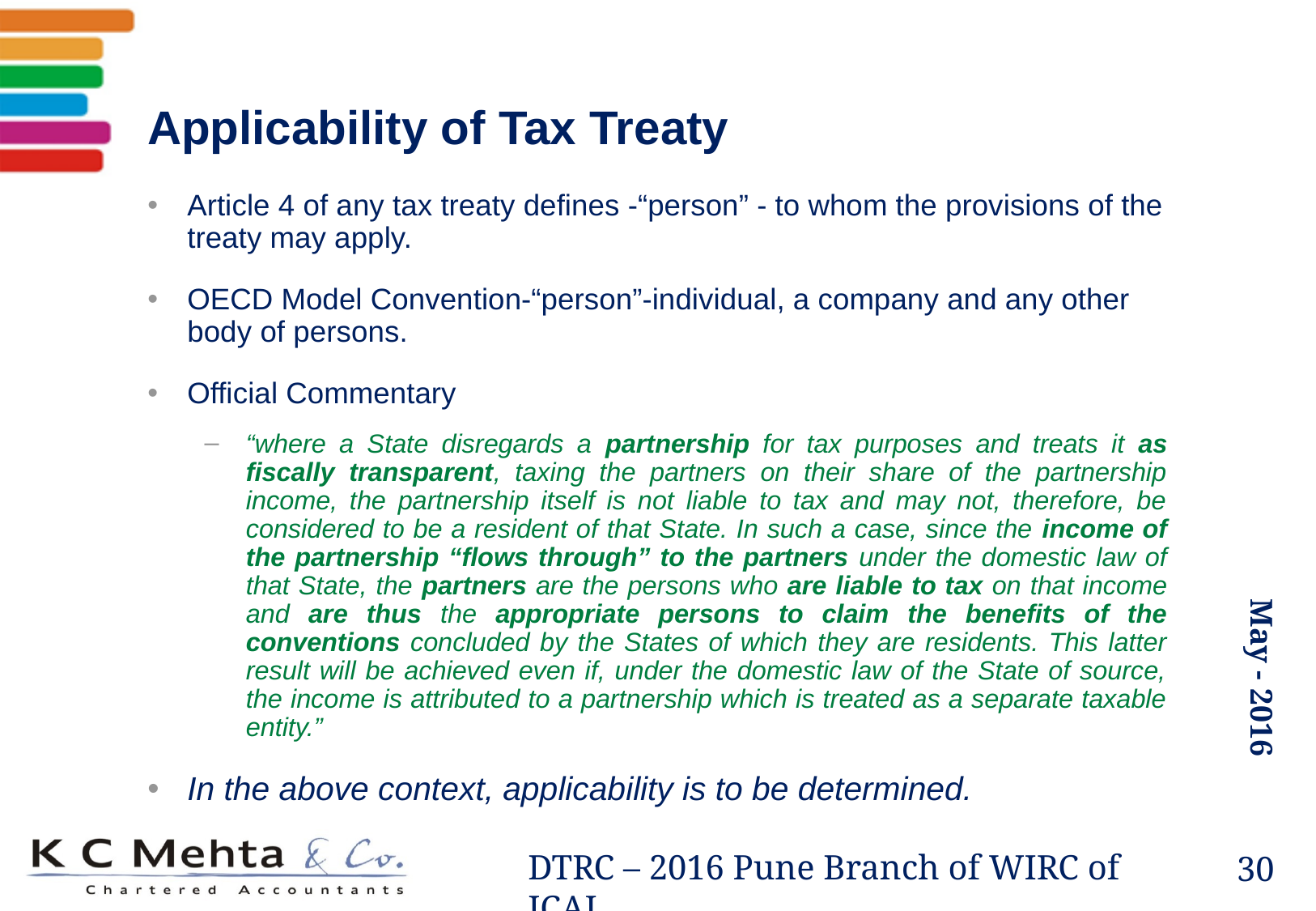

# Applicability of Tax Treaty
Article 4 of any tax treaty defines -“person” - to whom the provisions of the treaty may apply.
OECD Model Convention-“person”-individual, a company and any other body of persons.
Official Commentary
“where a State disregards a partnership for tax purposes and treats it as fiscally transparent, taxing the partners on their share of the partnership income, the partnership itself is not liable to tax and may not, therefore, be considered to be a resident of that State. In such a case, since the income of the partnership “flows through” to the partners under the domestic law of that State, the partners are the persons who are liable to tax on that income and are thus the appropriate persons to claim the benefits of the conventions concluded by the States of which they are residents. This latter result will be achieved even if, under the domestic law of the State of source, the income is attributed to a partnership which is treated as a separate taxable entity.”
In the above context, applicability is to be determined.
30